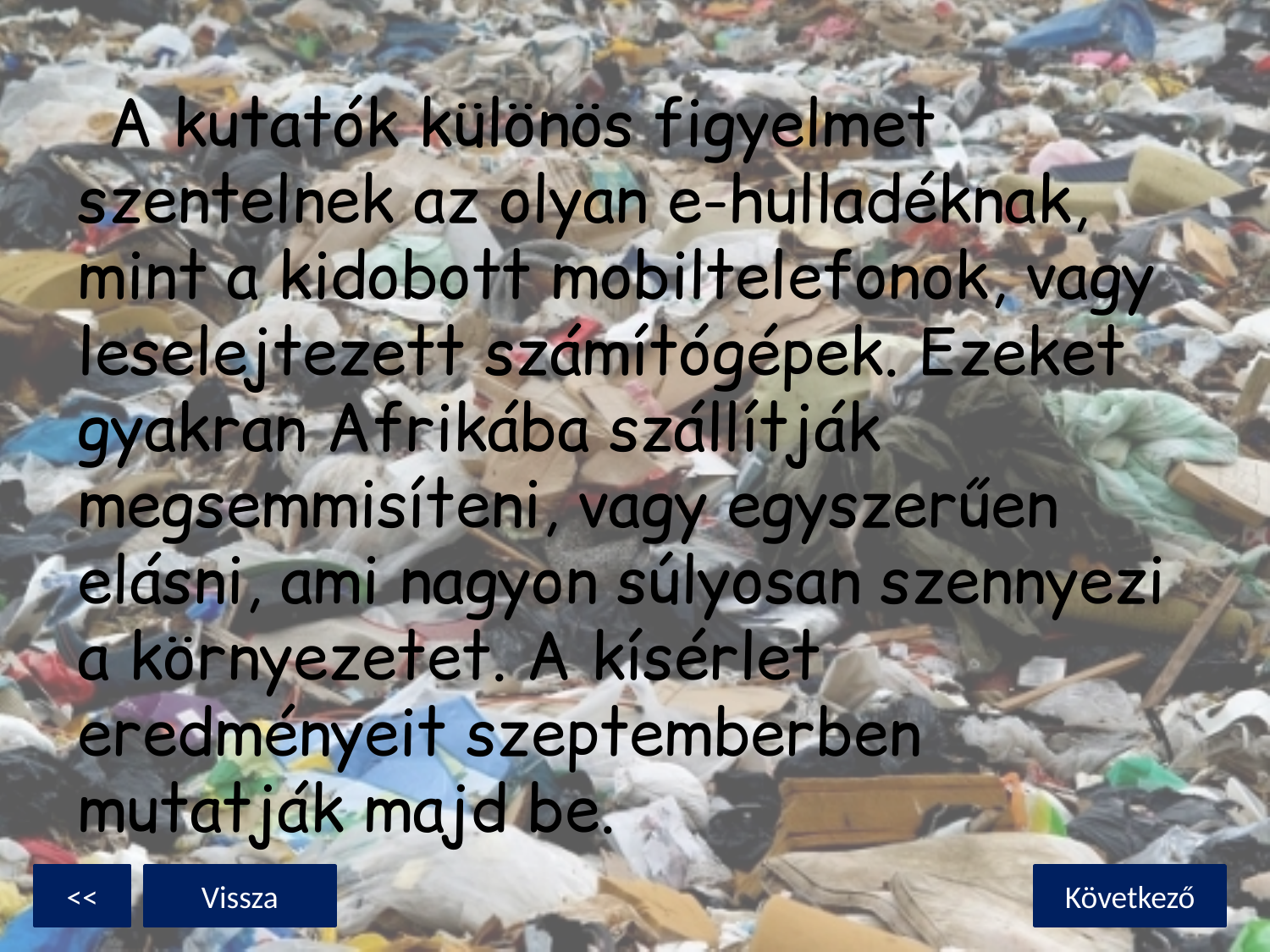

A kutatók különös figyelmet szentelnek az olyan e-hulladéknak, mint a kidobott mobiltelefonok, vagy leselejtezett számítógépek. Ezeket gyakran Afrikába szállítják megsemmisíteni, vagy egyszerűen elásni, ami nagyon súlyosan szennyezi a környezetet. A kísérlet eredményeit szeptemberben mutatják majd be.

<<
Vissza
Következő